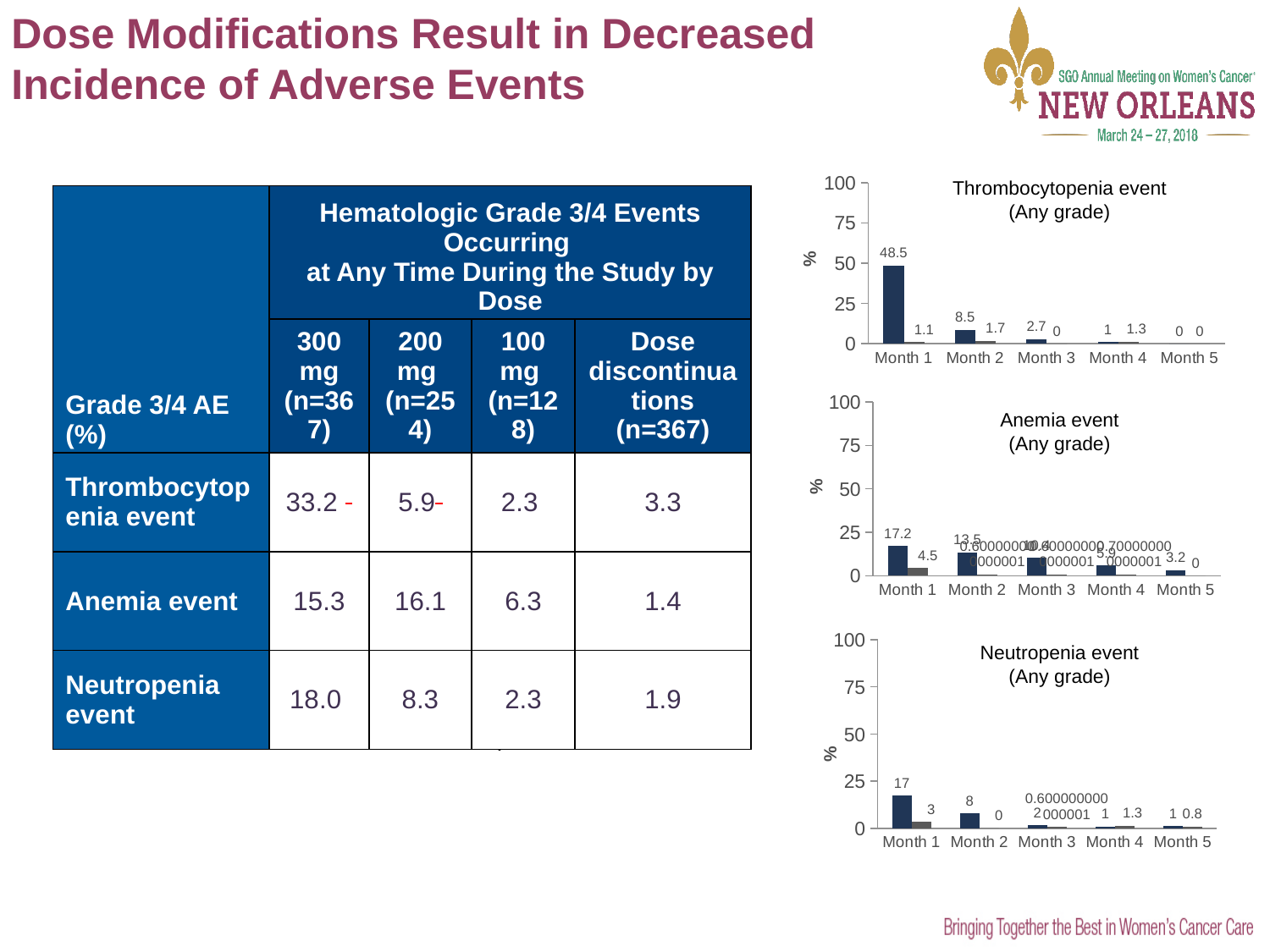

# Dose Modifications Result in Decreased Incidence of Adverse Events

### Chart

| Category | Niraparib | Placebo |
|---|---|---|
| Month 1 | 48.5 | 1.1 |
| Month 2 | 8.5 | 1.7 |
| Month 3 | 2.7 | 0.0 |
| Month 4 | 1.0 | 1.3 |
| Month 5 | 0.0 | 0.0 |
Thrombocytopenia event
(Any grade)
| Grade 3/4 AE (%) | Hematologic Grade 3/4 Events Occurring at Any Time During the Study by Dose |  |  |  |
| --- | --- | --- | --- | --- |
|  | 300 mg (n=367) | 200 mg (n=254) | 100 mg (n=128) | Dose discontinuations (n=367) |
| Thrombocytopenia event | 33.2 | 5.9 | 2.3 | 3.3 |
| Anemia event | 15.3 | 16.1 | 6.3 | 1.4 |
| Neutropenia event | 18.0 | 8.3 | 2.3 | 1.9 |

### Chart

| Category | Niraparib | Placebo |
|---|---|---|
| Month 1 | 17.2 | 4.5 |
| Month 2 | 13.5 | 0.600000000000001 |
| Month 3 | 10.4 | 0.600000000000001 |
| Month 4 | 5.9 | 0.700000000000001 |
| Month 5 | 3.2 | 0.0 |
Anemia event
(Any grade)

### Chart

| Category | Niraparib | Placebo |
|---|---|---|
| Month 1 | 17.2 | 3.4 |
| Month 2 | 7.9 | 0.0 |
| Month 3 | 1.5 | 0.600000000000001 |
| Month 4 | 1.0 | 1.3 |
| Month 5 | 1.1 | 0.8 |
Neutropenia event
(Any grade)
The incidence of TEAEs was infrequent after month 3.